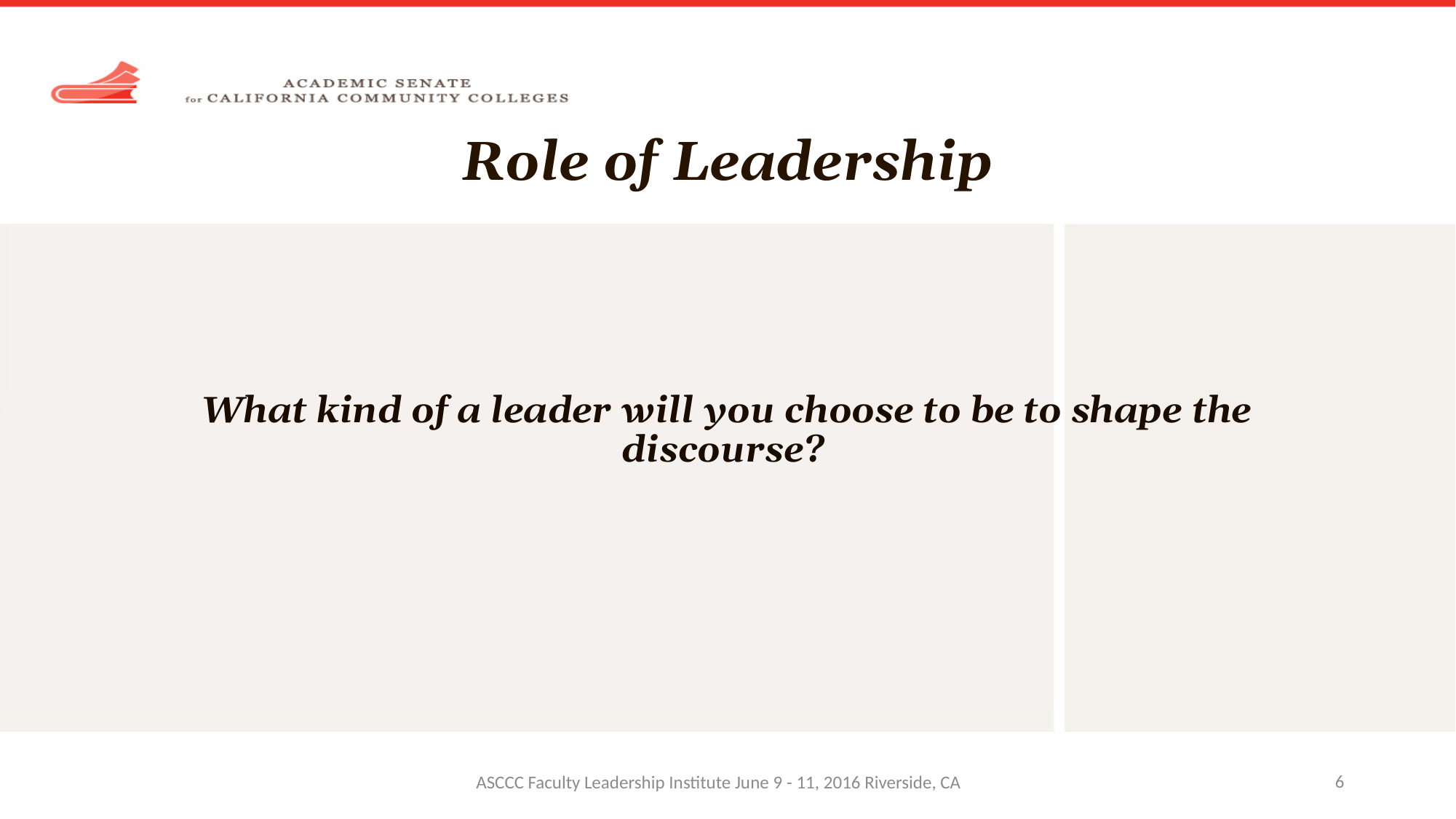

# Role of Leadership

What kind of a leader will you choose to be to shape the discourse?
6
ASCCC Faculty Leadership Institute June 9 - 11, 2016 Riverside, CA